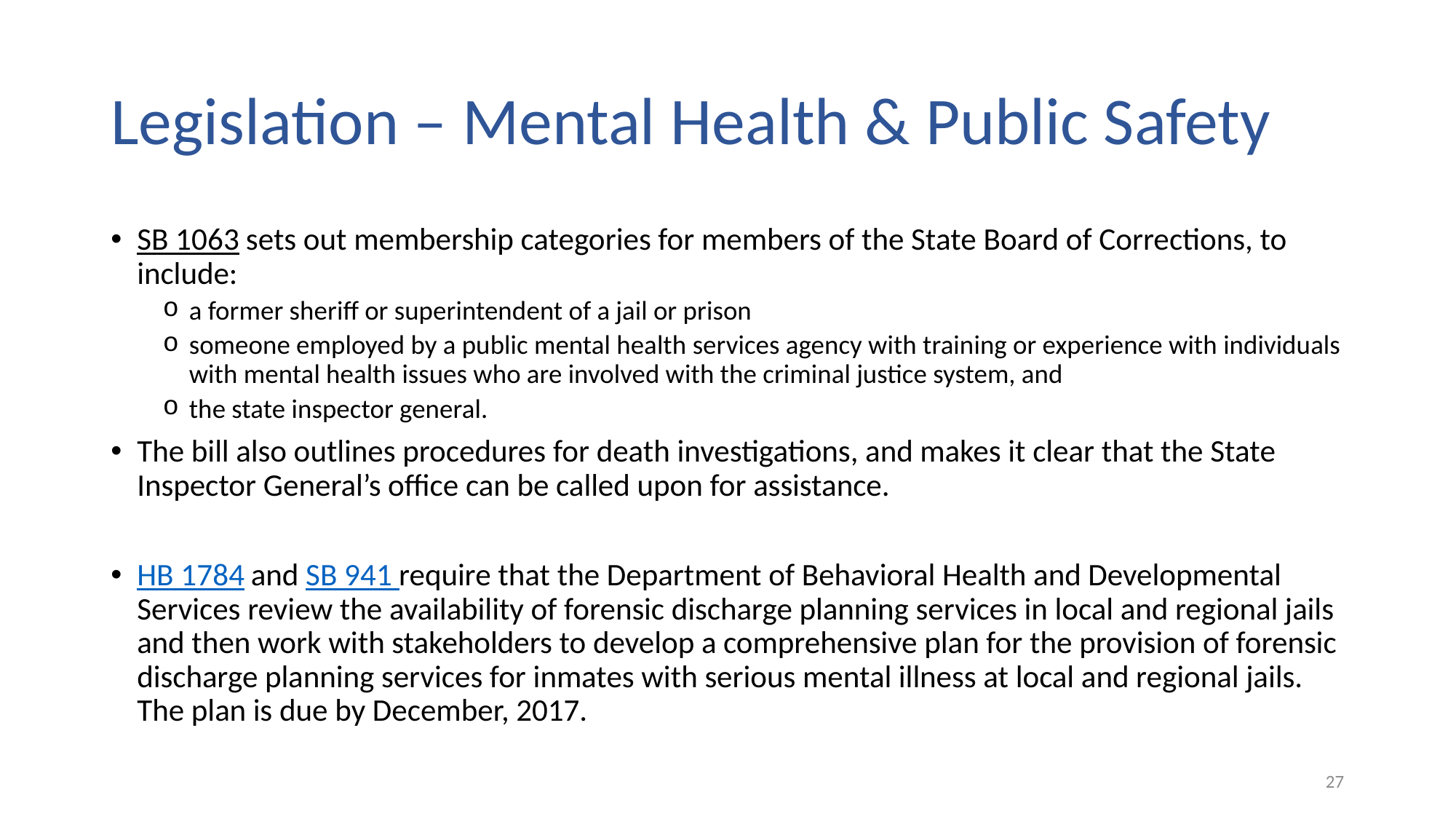

# Legislation – Mental Health & Public Safety
SB 1063 sets out membership categories for members of the State Board of Corrections, to include:
a former sheriff or superintendent of a jail or prison
someone employed by a public mental health services agency with training or experience with individuals with mental health issues who are involved with the criminal justice system, and
the state inspector general.
The bill also outlines procedures for death investigations, and makes it clear that the State Inspector General’s office can be called upon for assistance.

HB 1784 and SB 941 require that the Department of Behavioral Health and Developmental Services review the availability of forensic discharge planning services in local and regional jails and then work with stakeholders to develop a comprehensive plan for the provision of forensic discharge planning services for inmates with serious mental illness at local and regional jails. The plan is due by December, 2017.

27